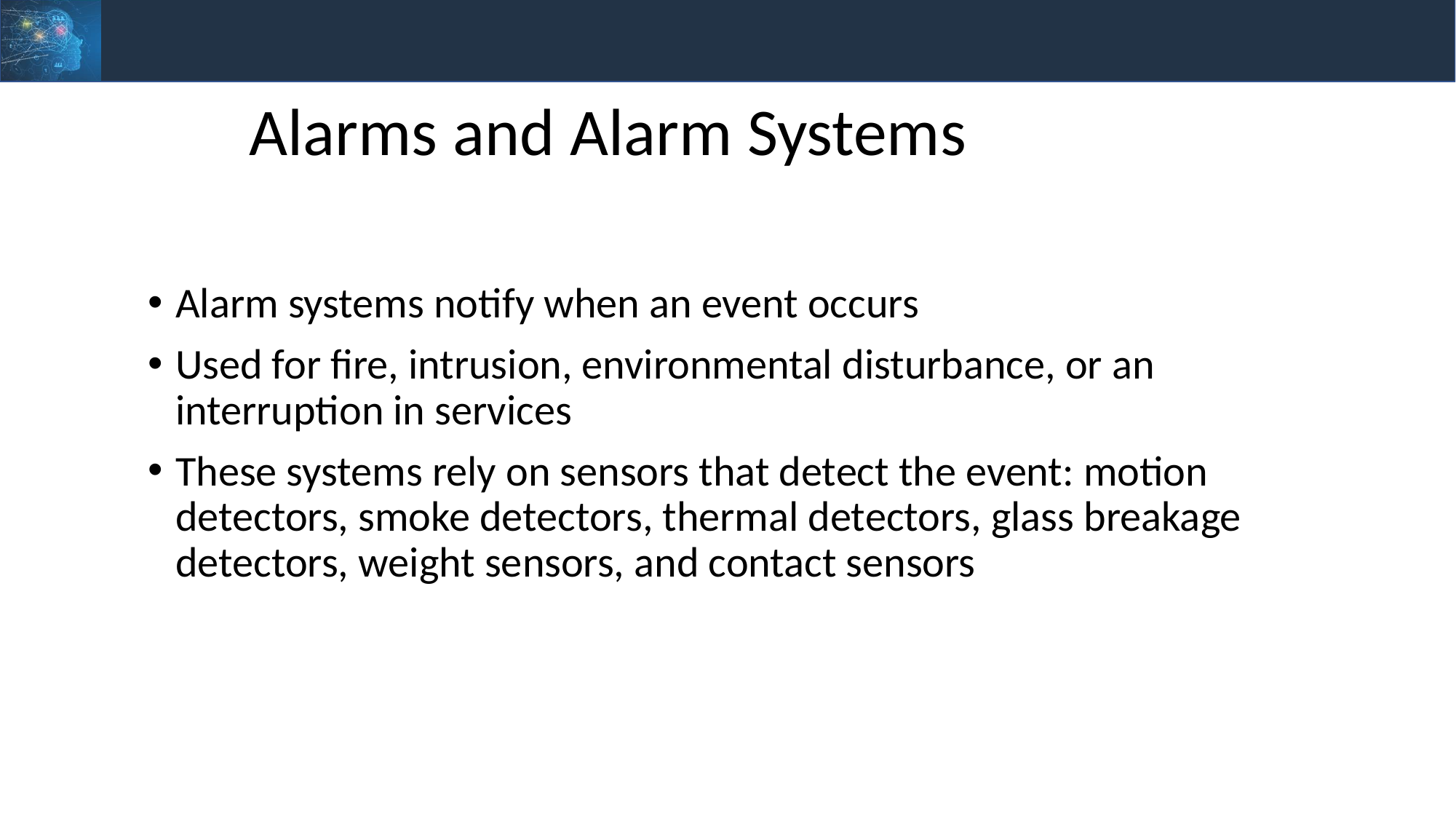

Alarms and Alarm Systems
Alarm systems notify when an event occurs
Used for fire, intrusion, environmental disturbance, or an interruption in services
These systems rely on sensors that detect the event: motion detectors, smoke detectors, thermal detectors, glass breakage detectors, weight sensors, and contact sensors